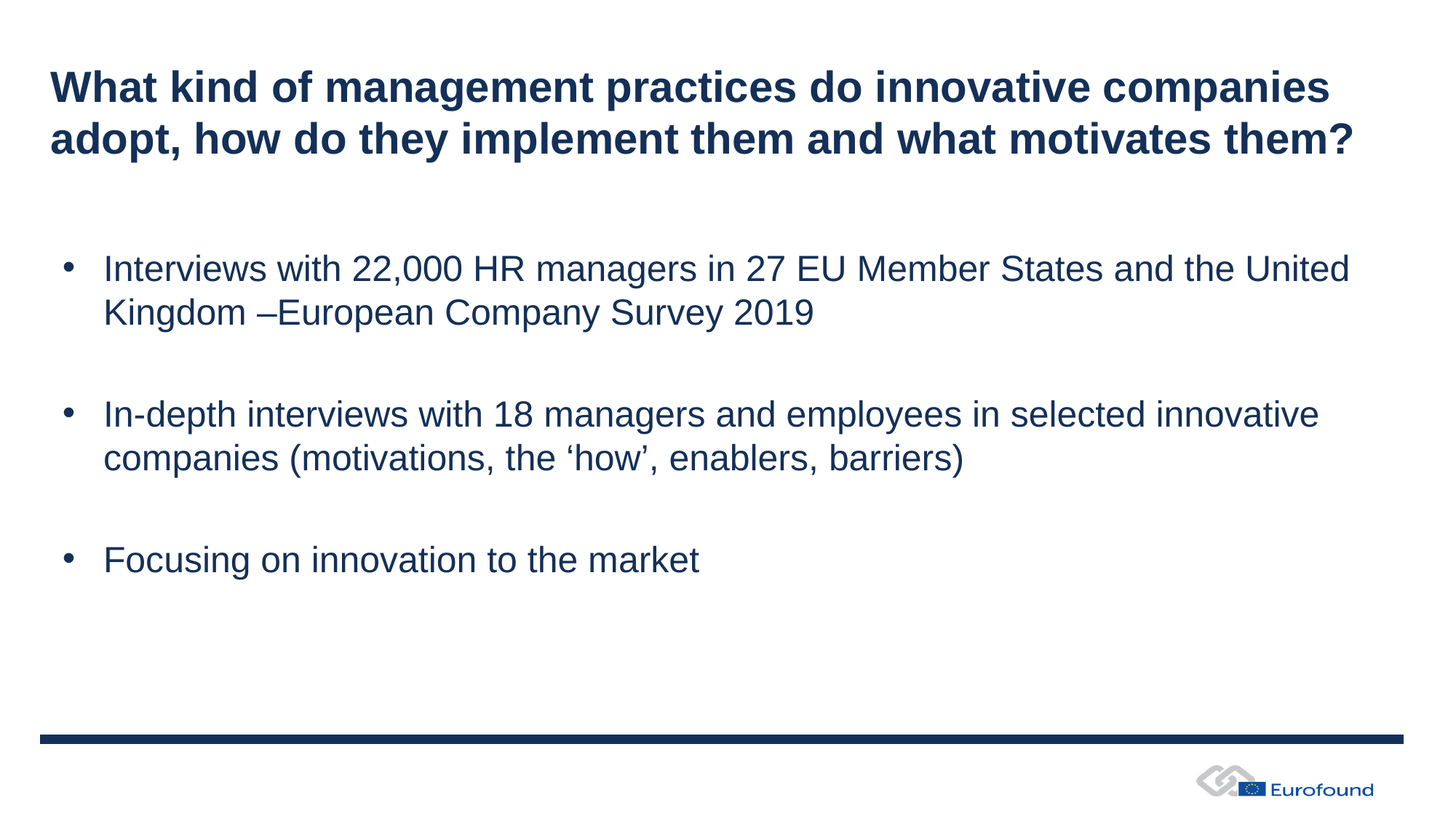

# What kind of management practices do innovative companies adopt, how do they implement them and what motivates them?

Interviews with 22,000 HR managers in 27 EU Member States and the United Kingdom –European Company Survey 2019

In-depth interviews with 18 managers and employees in selected innovative companies (motivations, the ‘how’, enablers, barriers)

Focusing on innovation to the market